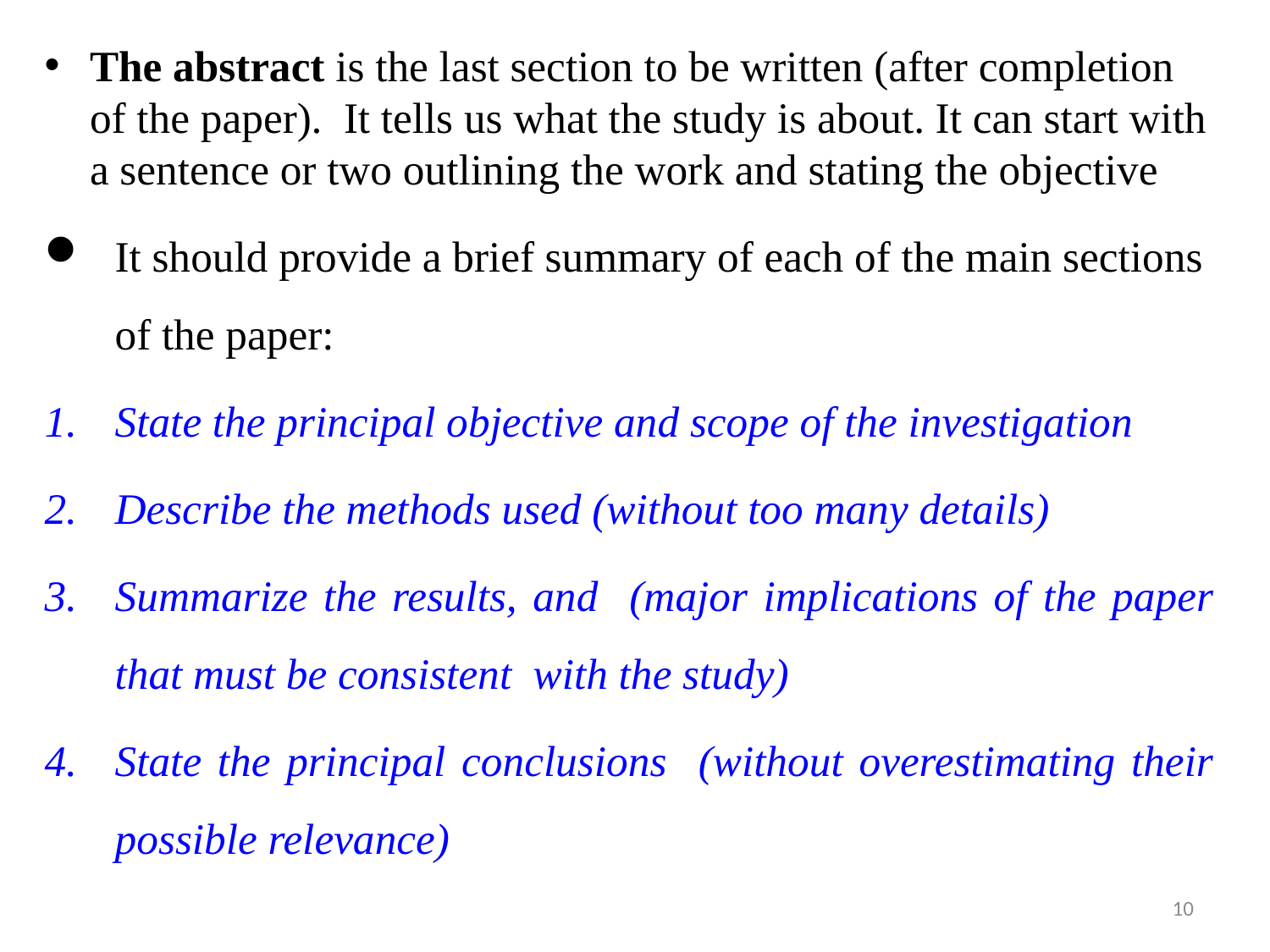

The abstract is the last section to be written (after completion of the paper).  It tells us what the study is about. It can start with a sentence or two outlining the work and stating the objective
It should provide a brief summary of each of the main sections of the paper:
State the principal objective and scope of the investigation
Describe the methods used (without too many details)
Summarize the results, and  (major implications of the paper that must be consistent  with the study)
State the principal conclusions  (without overestimating their possible relevance)

10